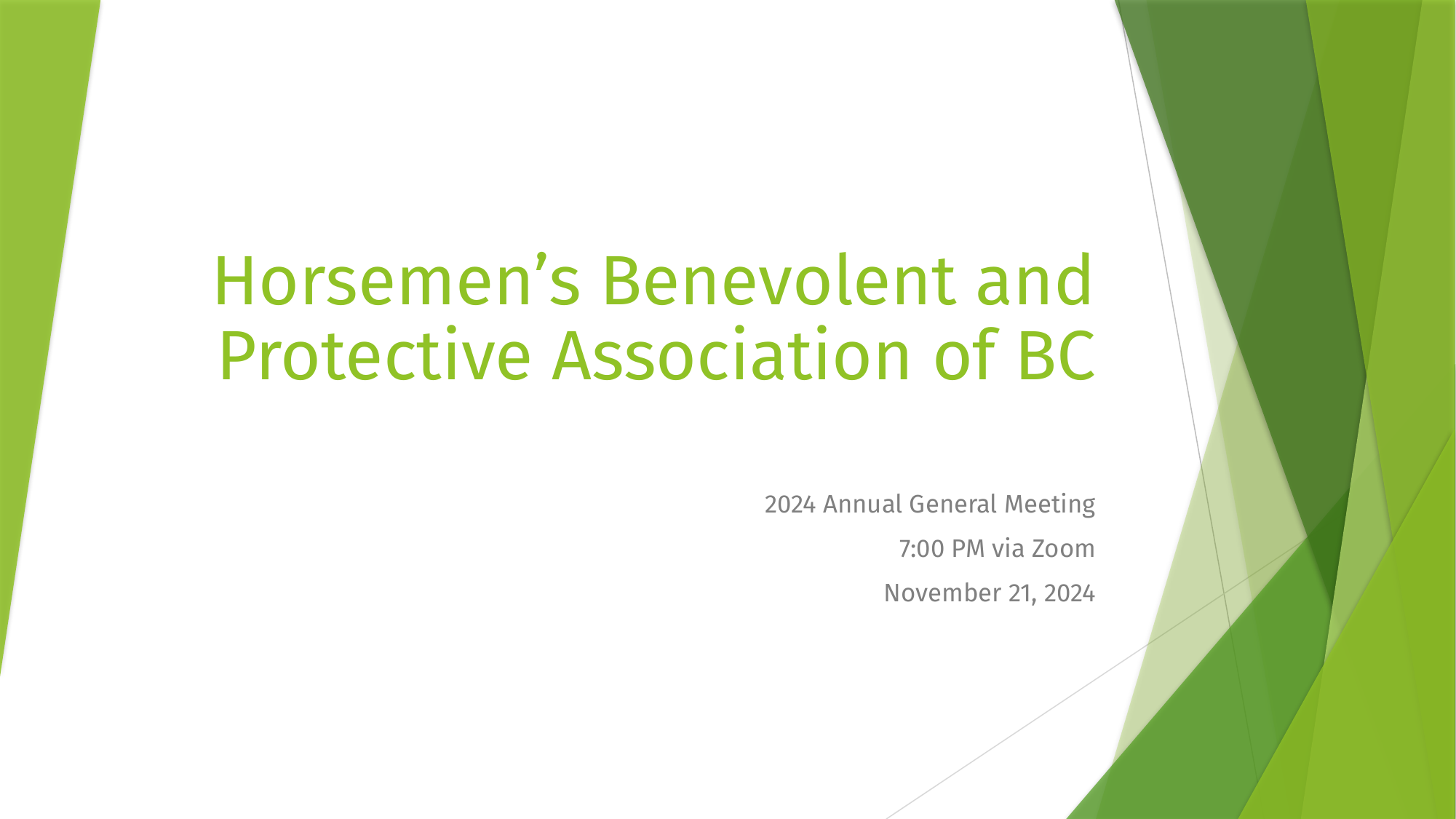

# Horsemen’s Benevolent and Protective Association of BC
2024 Annual General Meeting
7:00 PM via Zoom
November 21, 2024